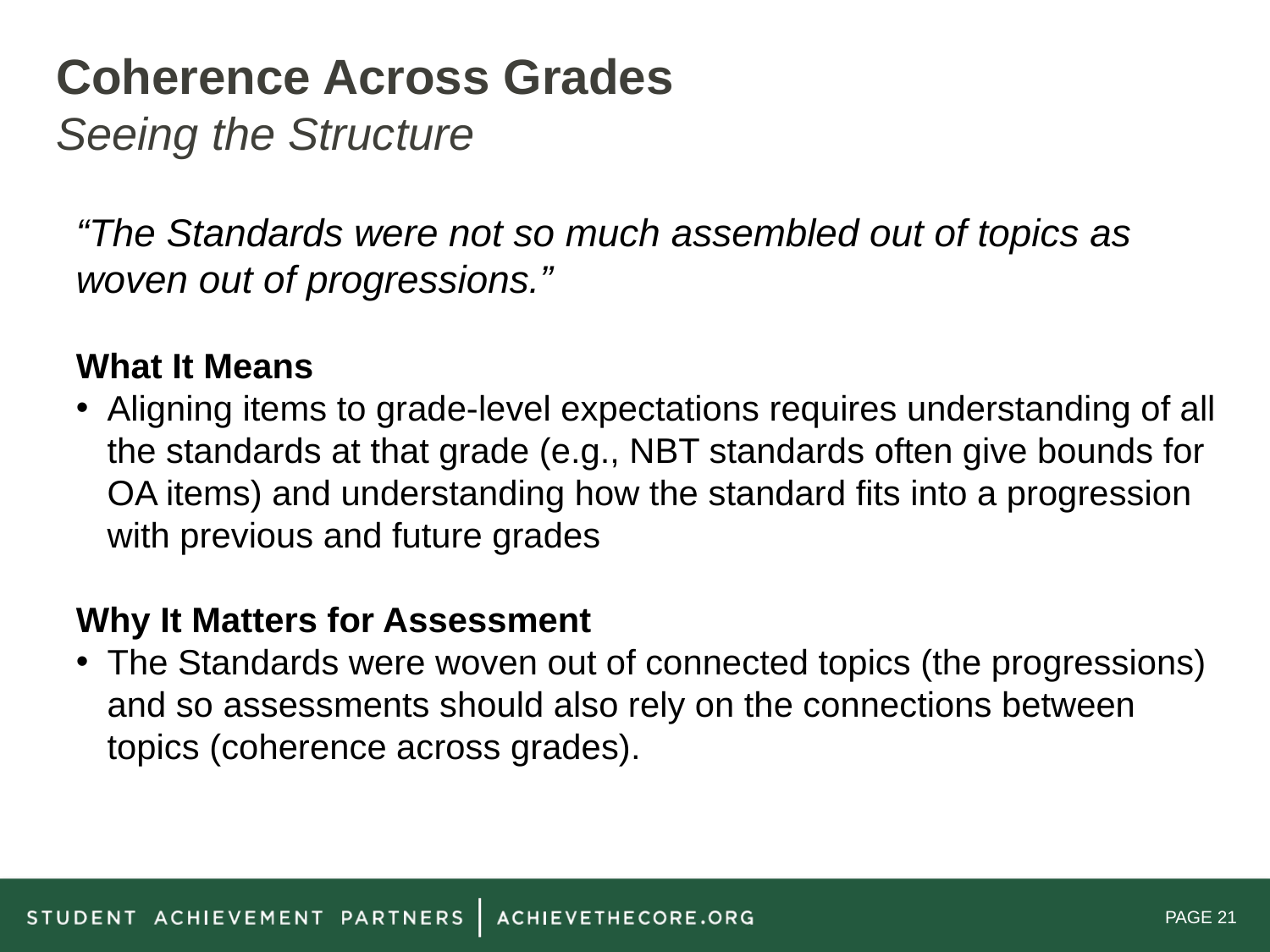

# Coherence Across Grades Seeing the Structure
“The Standards were not so much assembled out of topics as woven out of progressions.”

What It Means
Aligning items to grade-level expectations requires understanding of all the standards at that grade (e.g., NBT standards often give bounds for OA items) and understanding how the standard fits into a progression with previous and future grades

Why It Matters for Assessment
The Standards were woven out of connected topics (the progressions) and so assessments should also rely on the connections between topics (coherence across grades).